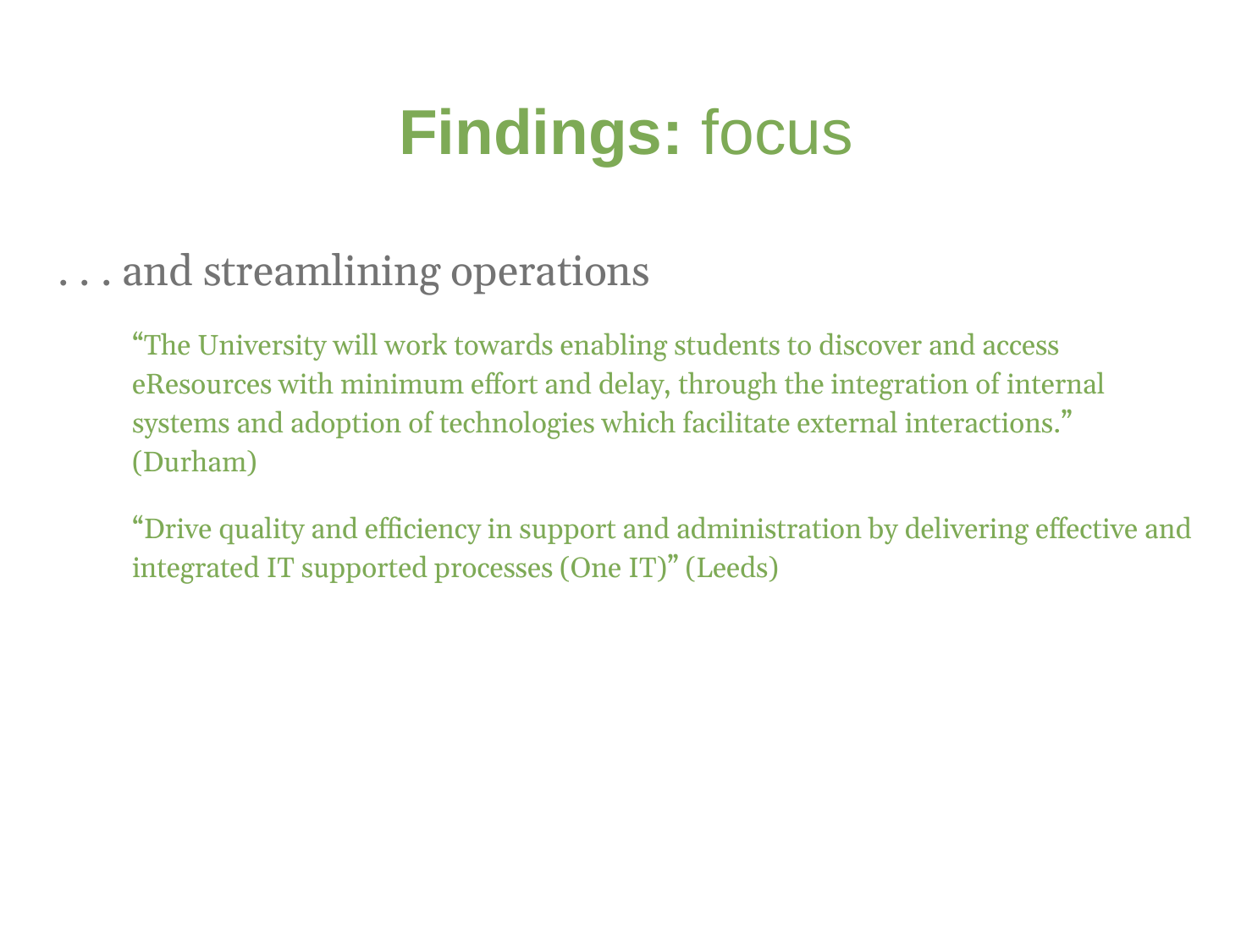

Findings: focus
. . . and streamlining operations
“The University will work towards enabling students to discover and access eResources with minimum effort and delay, through the integration of internal systems and adoption of technologies which facilitate external interactions.” (Durham)
“Drive quality and efficiency in support and administration by delivering effective and integrated IT supported processes (One IT)” (Leeds)